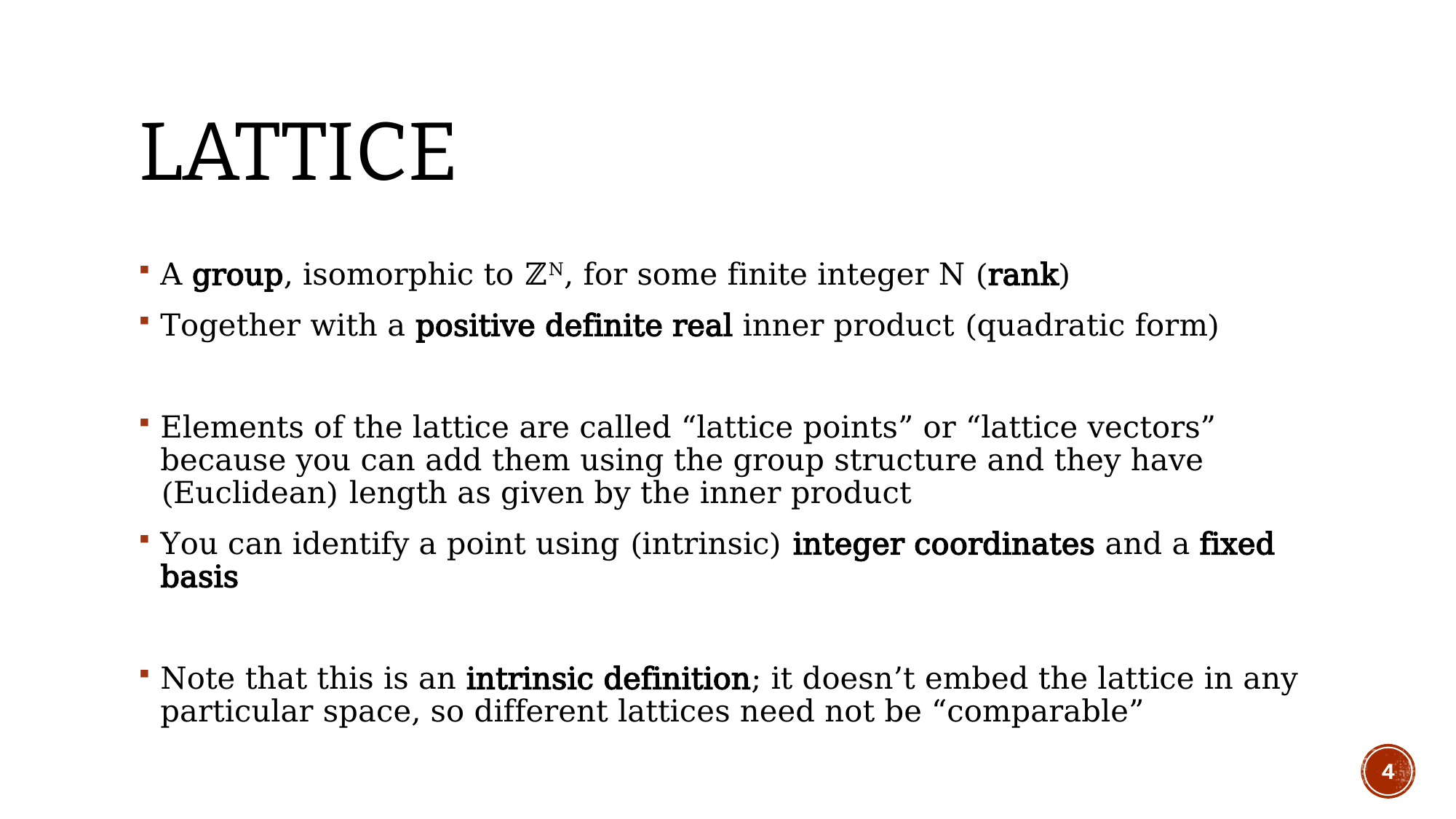

# Lattice
A group, isomorphic to ℤN, for some finite integer N (rank)
Together with a positive definite real inner product (quadratic form)

Elements of the lattice are called “lattice points” or “lattice vectors” because you can add them using the group structure and they have (Euclidean) length as given by the inner product
You can identify a point using (intrinsic) integer coordinates and a fixed basis

Note that this is an intrinsic definition; it doesn’t embed the lattice in any particular space, so different lattices need not be “comparable”

4